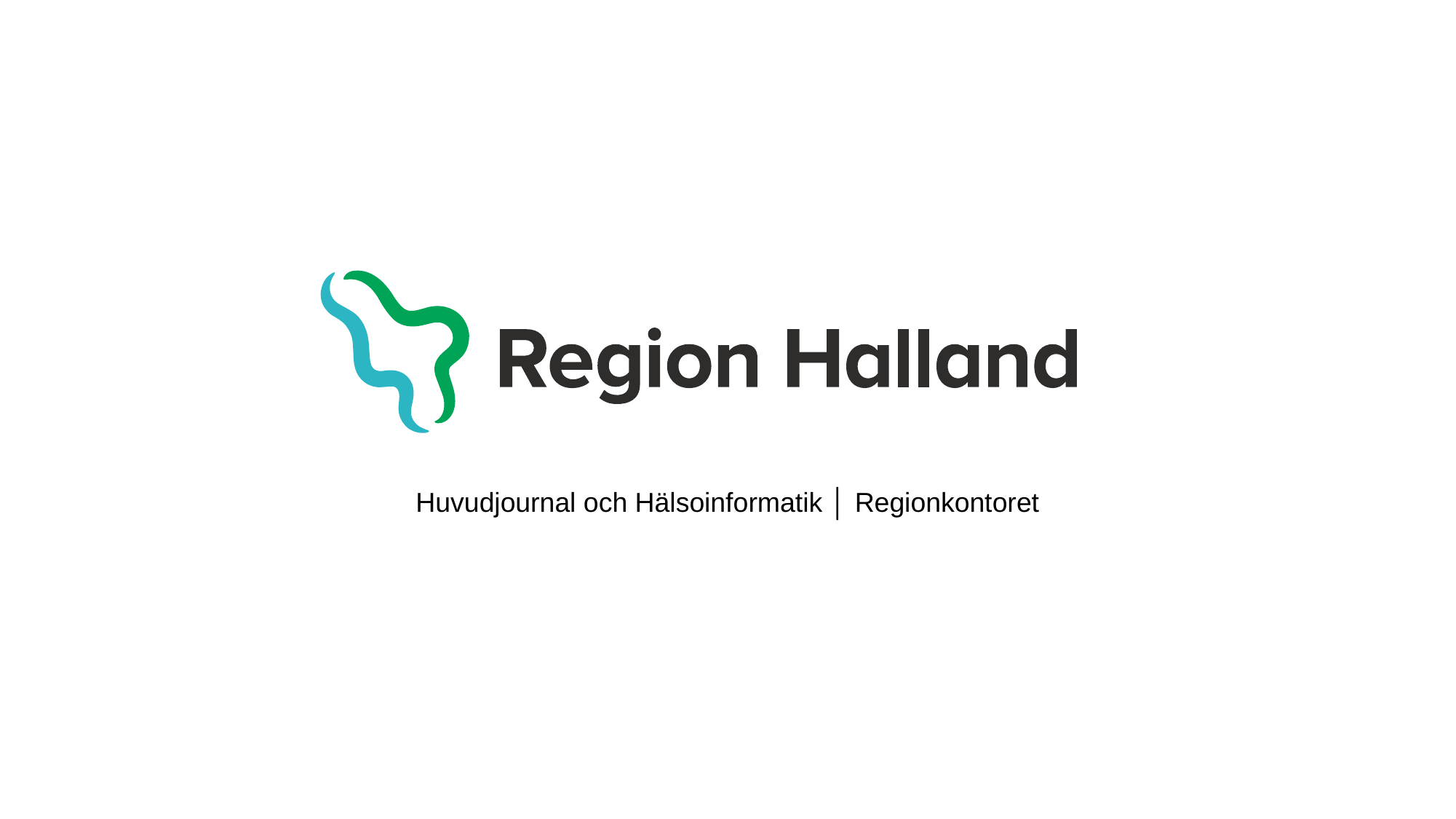

# Huvudjournal och Hälsoinformatik │ Regionkontoret
Halland – Bästa livsplatsen
Region Halland  │
6